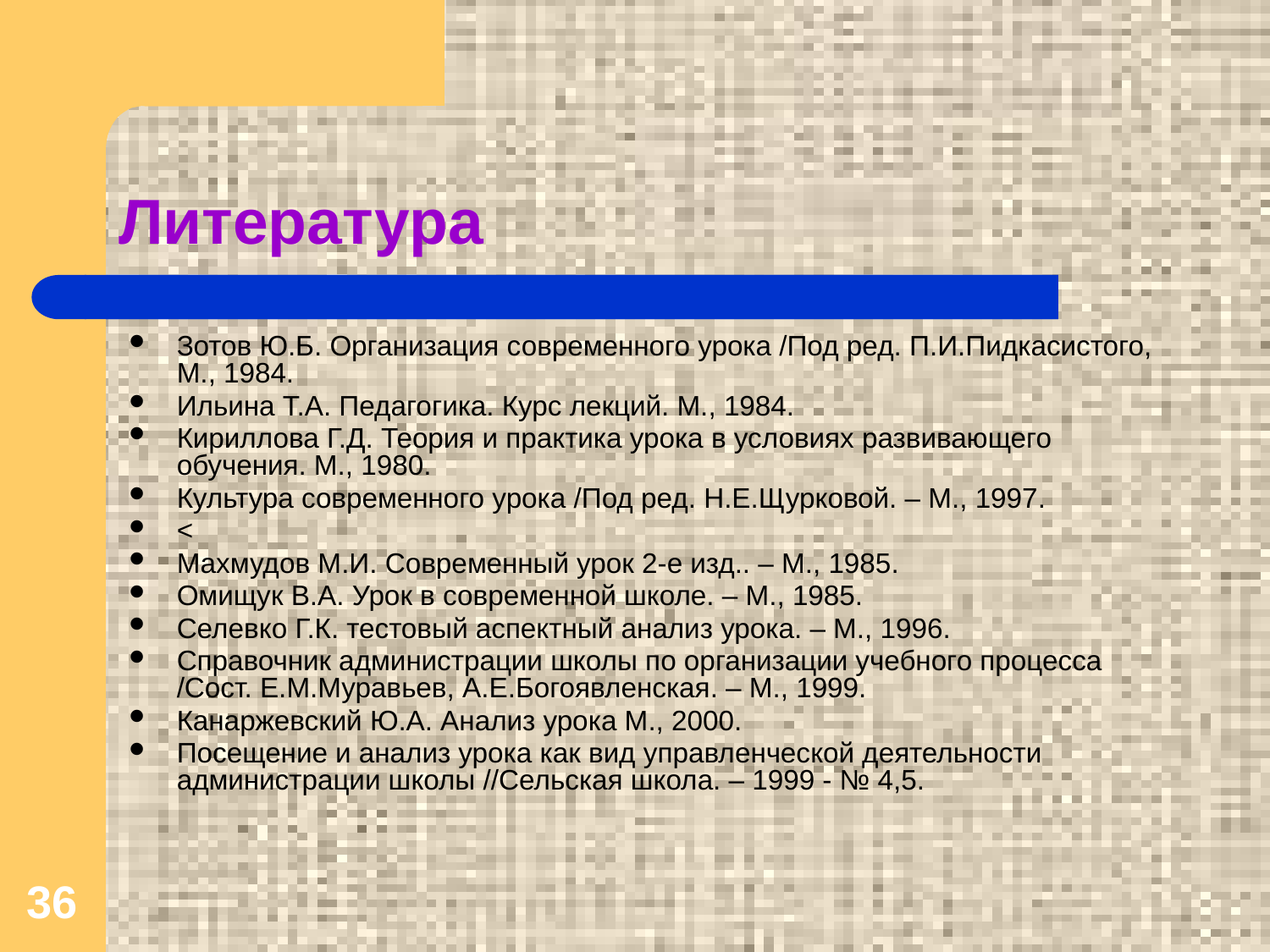

Литература
Зотов Ю.Б. Организация современного урока /Под ред. П.И.Пидкасистого, М., 1984.
Ильина Т.А. Педагогика. Курс лекций. М., 1984.
Кириллова Г.Д. Теория и практика урока в условиях развивающего обучения. М., 1980.
Культура современного урока /Под ред. Н.Е.Щурковой. – М., 1997.
<
Махмудов М.И. Современный урок 2-е изд.. – М., 1985.
Омищук В.А. Урок в современной школе. – М., 1985.
Селевко Г.К. тестовый аспектный анализ урока. – М., 1996.
Справочник администрации школы по организации учебного процесса /Сост. Е.М.Муравьев, А.Е.Богоявленская. – М., 1999.
Канаржевский Ю.А. Анализ урока М., 2000.
Посещение и анализ урока как вид управленческой деятельности администрации школы //Сельская школа. – 1999 - № 4,5.
36